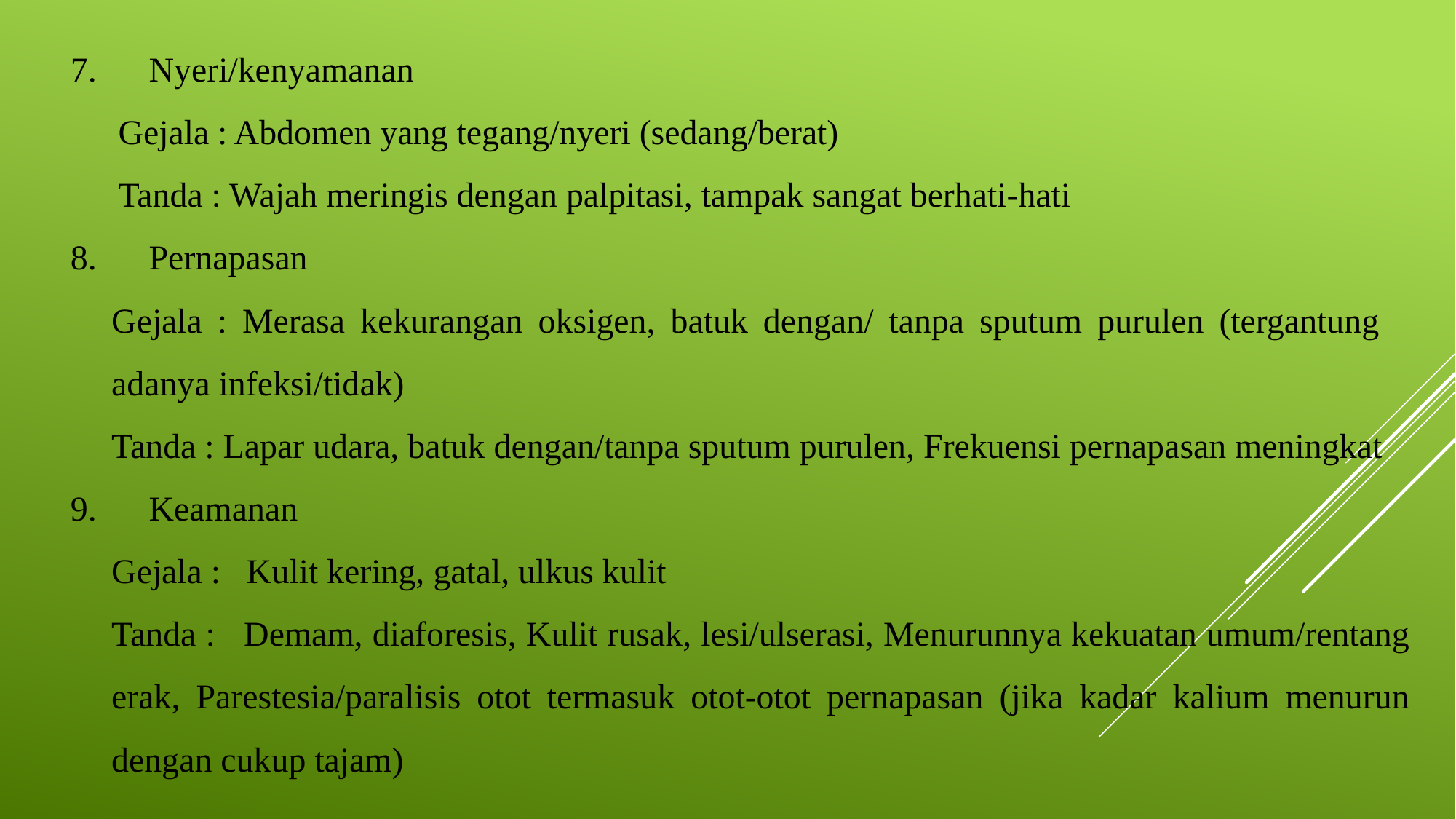

7.      Nyeri/kenyamanan
Gejala : Abdomen yang tegang/nyeri (sedang/berat)
Tanda : Wajah meringis dengan palpitasi, tampak sangat berhati-hati
8.      Pernapasan
Gejala : Merasa kekurangan oksigen, batuk dengan/ tanpa sputum purulen (tergantung   adanya infeksi/tidak)
Tanda : Lapar udara, batuk dengan/tanpa sputum purulen, Frekuensi pernapasan meningkat
9.      Keamanan
Gejala :   Kulit kering, gatal, ulkus kulit
Tanda :   Demam, diaforesis, Kulit rusak, lesi/ulserasi, Menurunnya kekuatan umum/rentang erak, Parestesia/paralisis otot termasuk otot-otot pernapasan (jika kadar kalium menurun dengan cukup tajam)